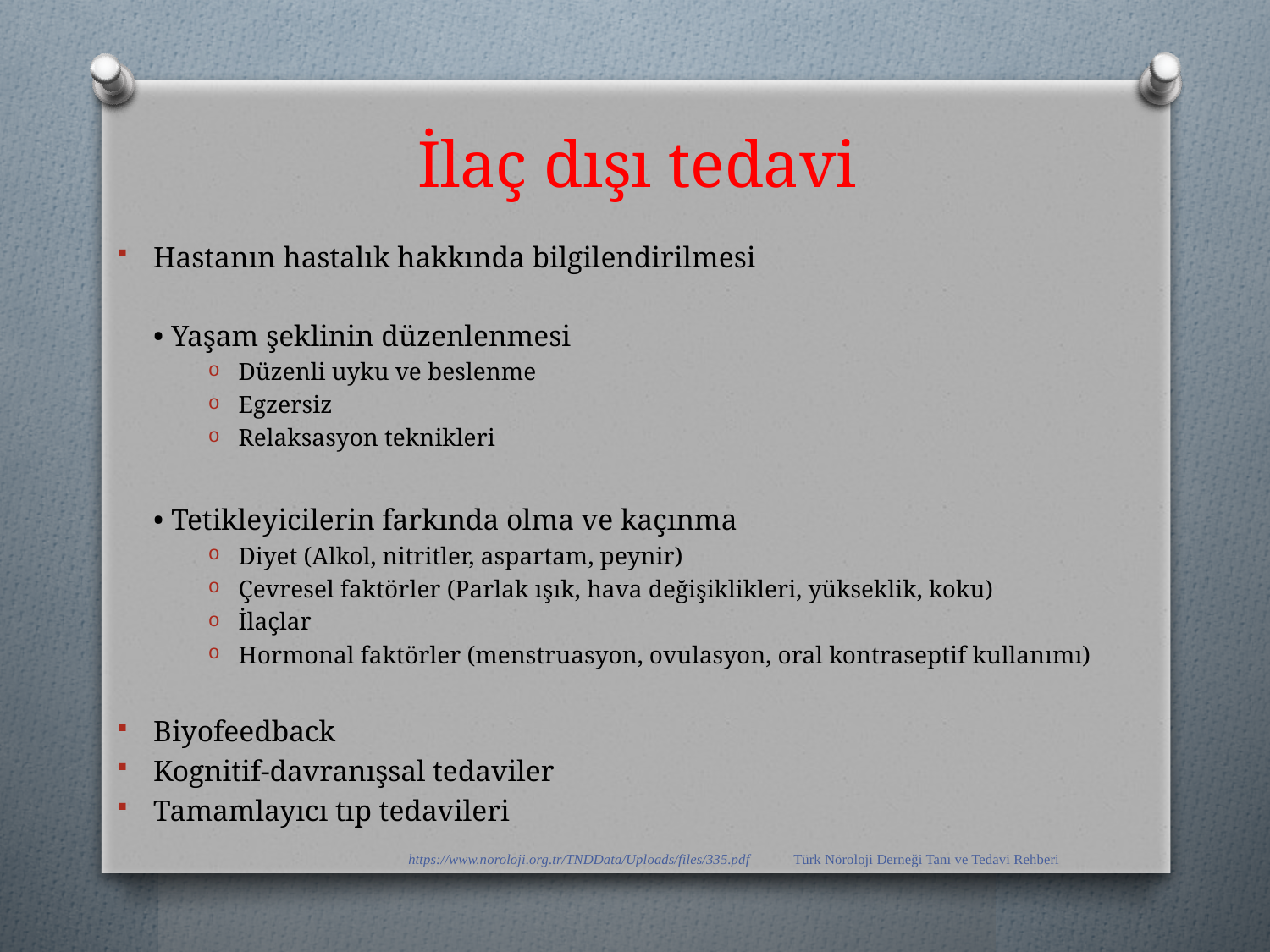

# İlaç dışı tedavi
Hastanın hastalık hakkında bilgilendirilmesi

	• Yaşam şeklinin düzenlenmesi
Düzenli uyku ve beslenme
Egzersiz
Relaksasyon teknikleri

	• Tetikleyicilerin farkında olma ve kaçınma
Diyet (Alkol, nitritler, aspartam, peynir)
Çevresel faktörler (Parlak ışık, hava değişiklikleri, yükseklik, koku)
İlaçlar
Hormonal faktörler (menstruasyon, ovulasyon, oral kontraseptif kullanımı)

Biyofeedback
Kognitif-davranışsal tedaviler
Tamamlayıcı tıp tedavileri
https://www.noroloji.org.tr/TNDData/Uploads/files/335.pdf            Türk Nöroloji Derneği Tanı ve Tedavi Rehberi